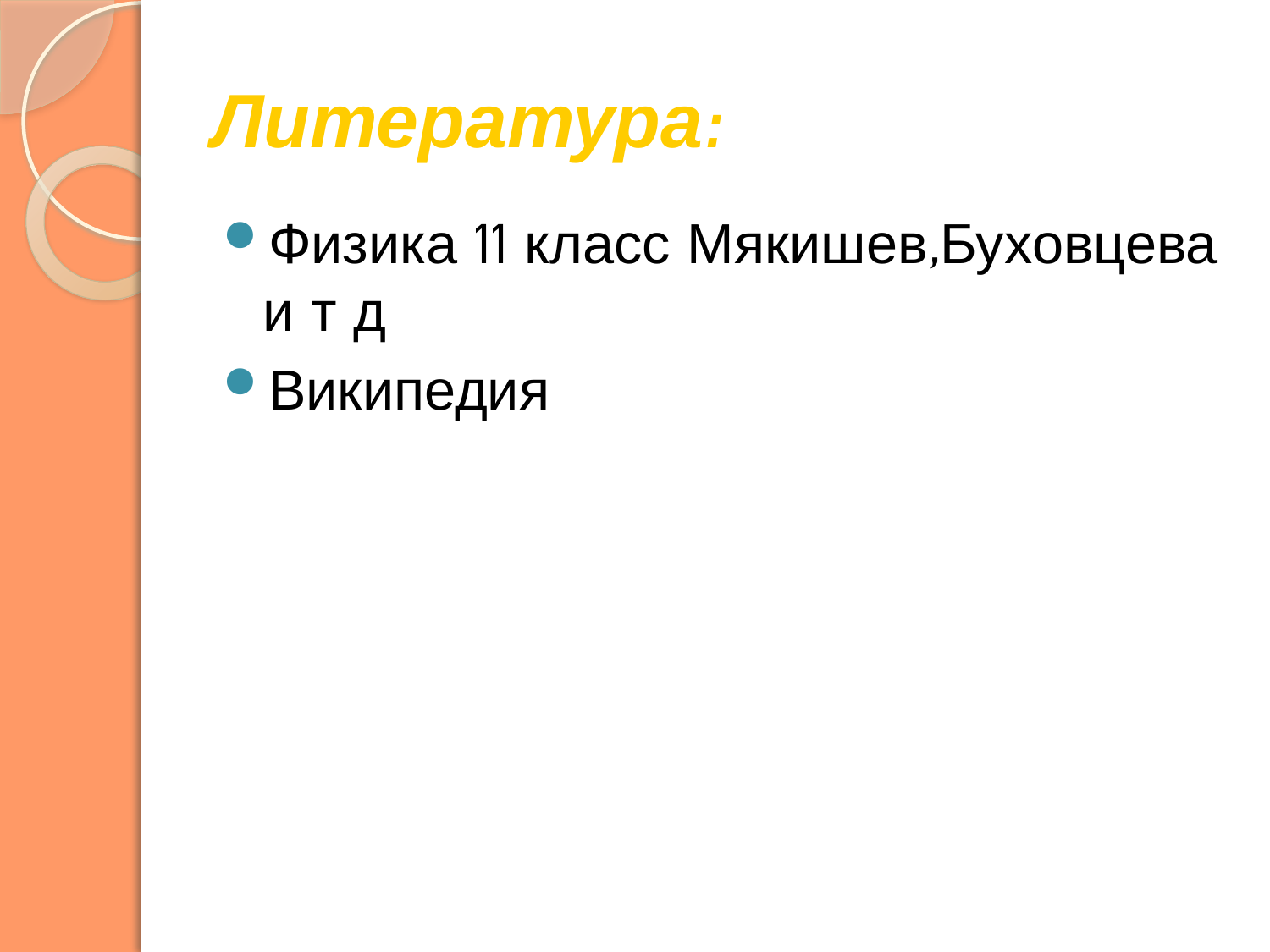

# Литература:
Физика 11 класс Мякишев,Буховцева и т д
Википедия